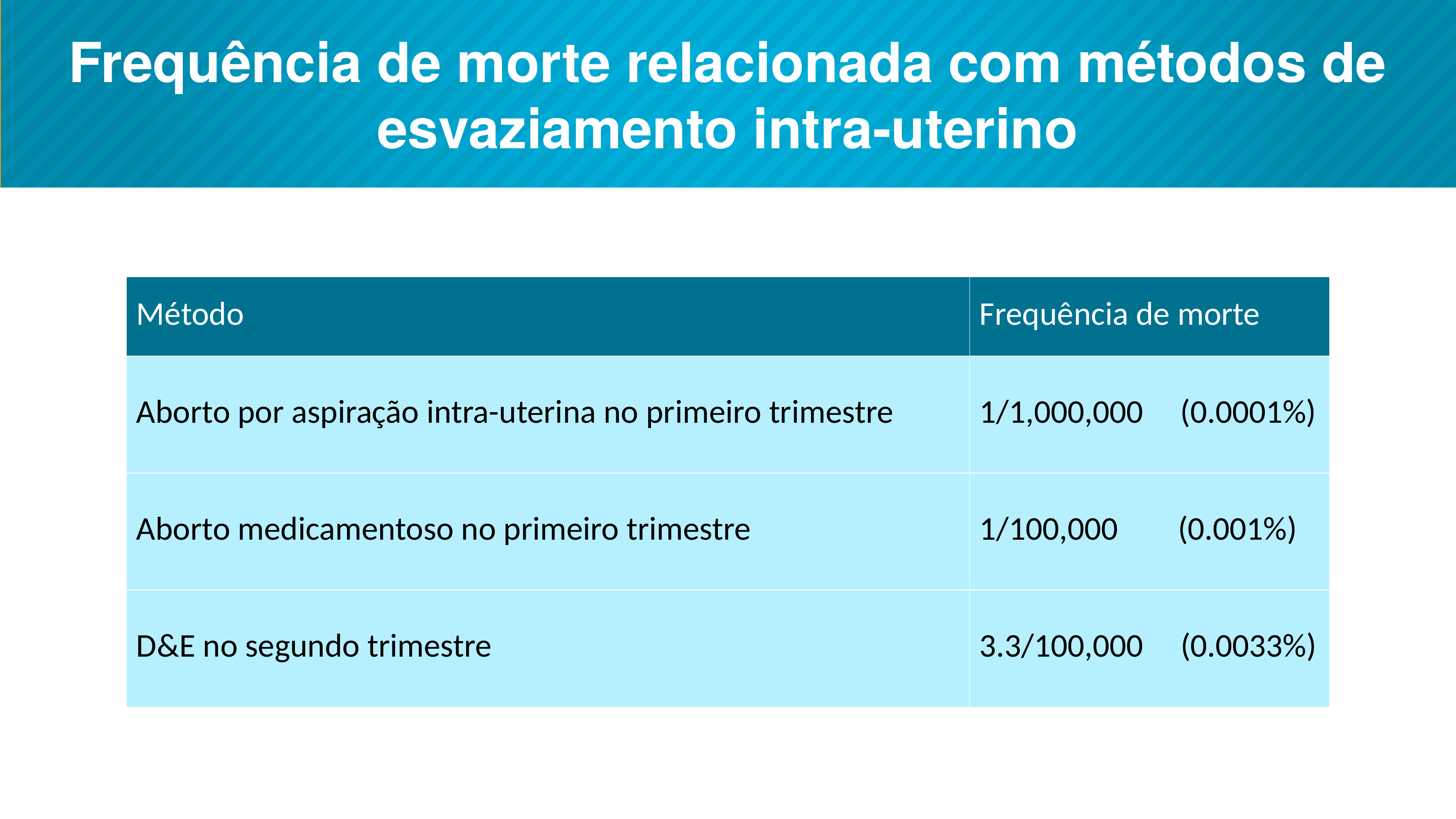

# Frequência de morte relacionada com métodos de esvaziamento intra-uterino
| Método | Frequência de morte |
| --- | --- |
| Aborto por aspiração intra-uterina no primeiro trimestre | 1/1,000,000 (0.0001%) |
| Aborto medicamentoso no primeiro trimestre | 1/100,000 (0.001%) |
| D&E no segundo trimestre | 3.3/100,000 (0.0033%) |